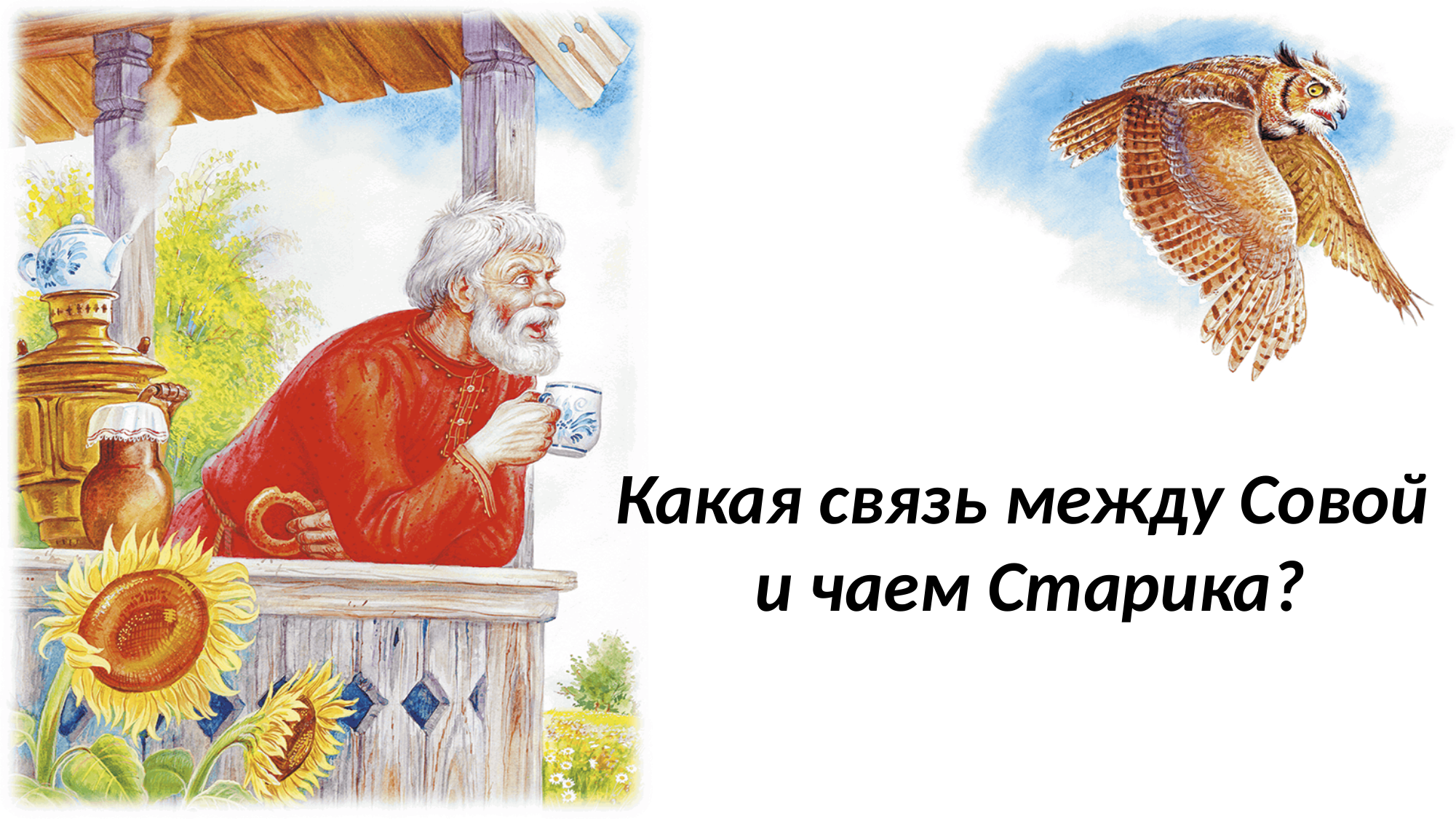

Какая связь между Совой
 и чаем Старика?